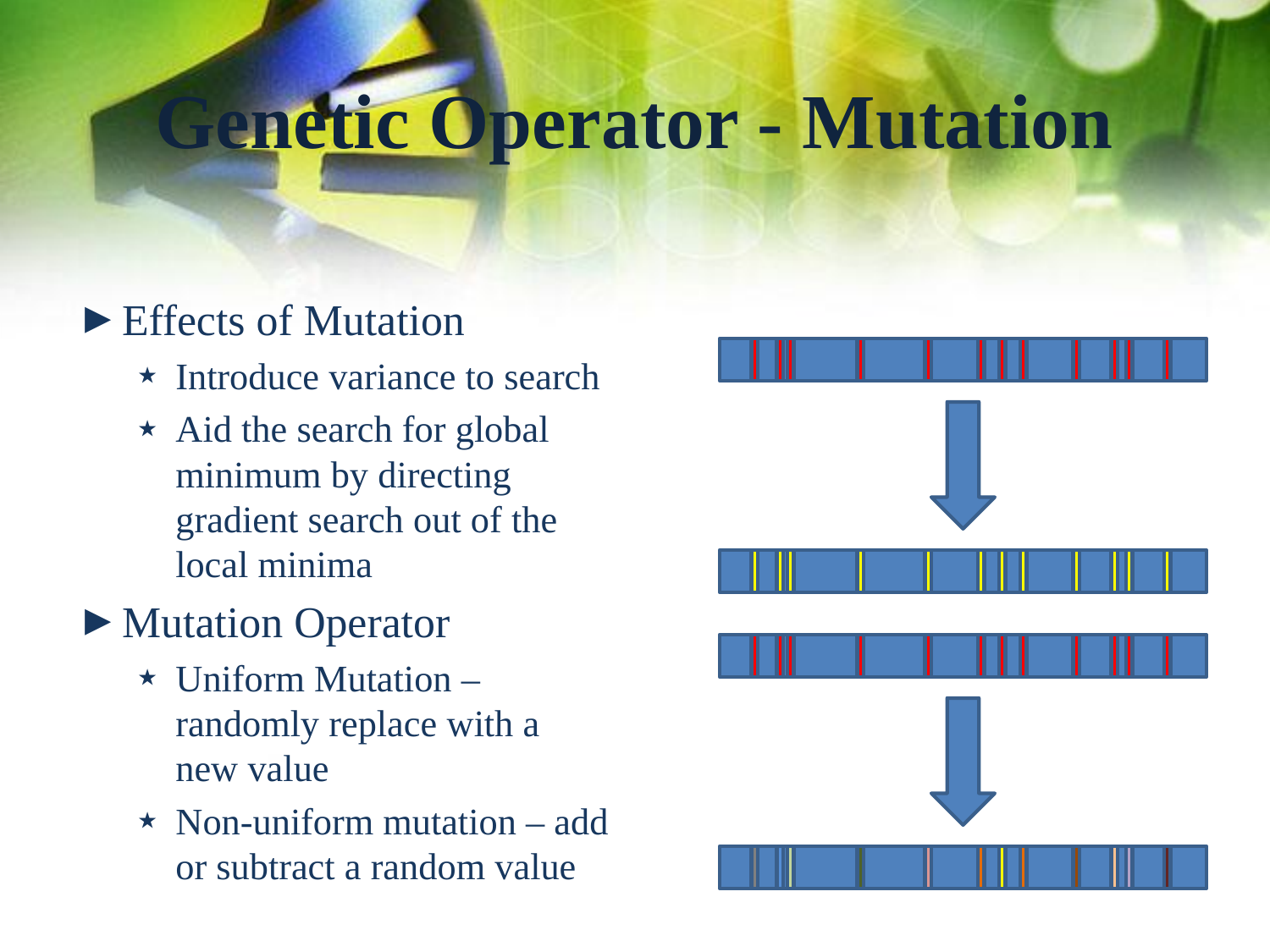

# Genetic Operator - Mutation
Effects of Mutation
Introduce variance to search
Aid the search for global minimum by directing gradient search out of the local minima
Mutation Operator
Uniform Mutation – randomly replace with a new value
Non-uniform mutation – add or subtract a random value